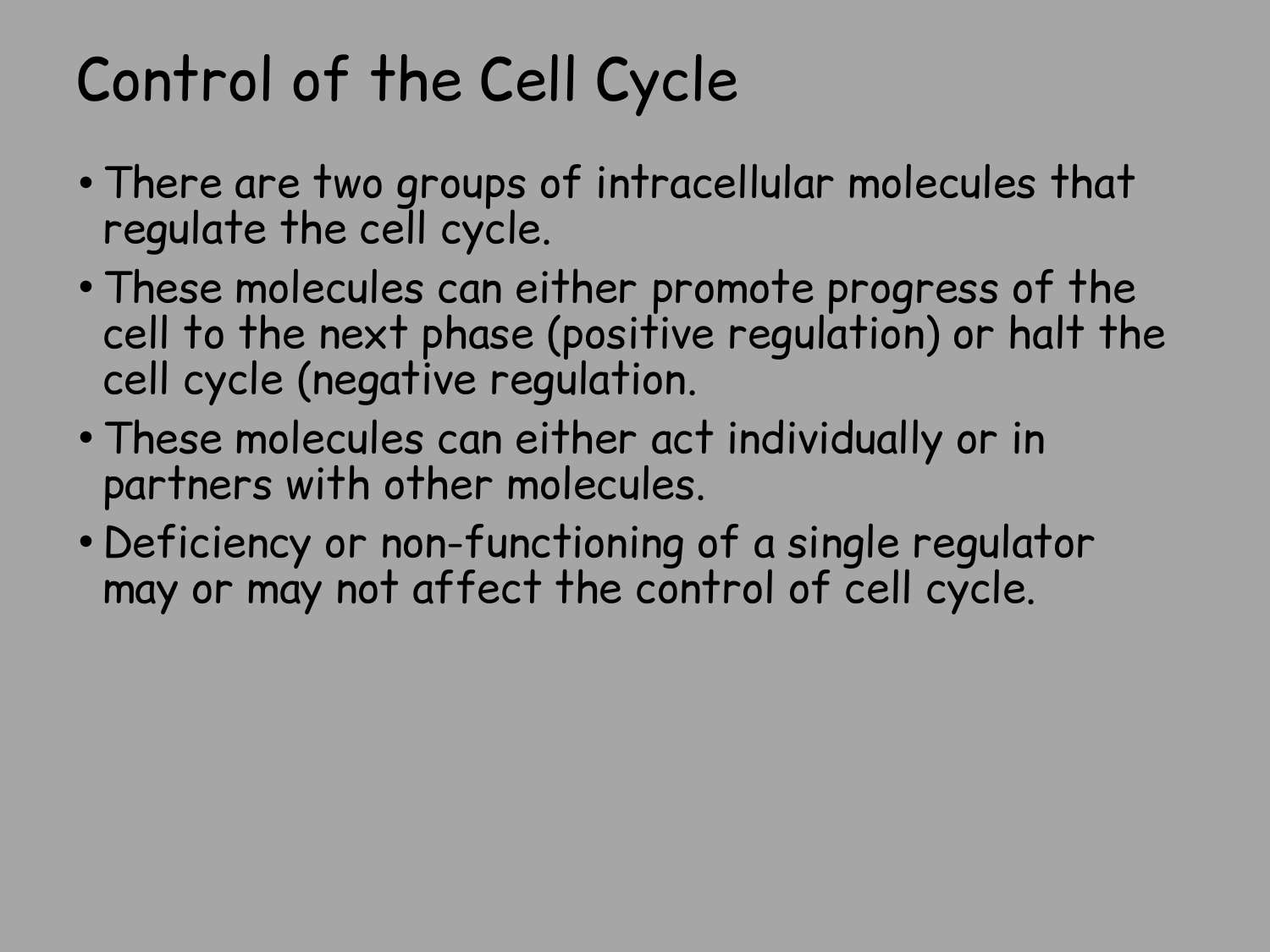

Control of the Cell Cycle
There are two groups of intracellular molecules that regulate the cell cycle.
These molecules can either promote progress of the cell to the next phase (positive regulation) or halt the cell cycle (negative regulation.
These molecules can either act individually or in partners with other molecules.
Deficiency or non-functioning of a single regulator may or may not affect the control of cell cycle.